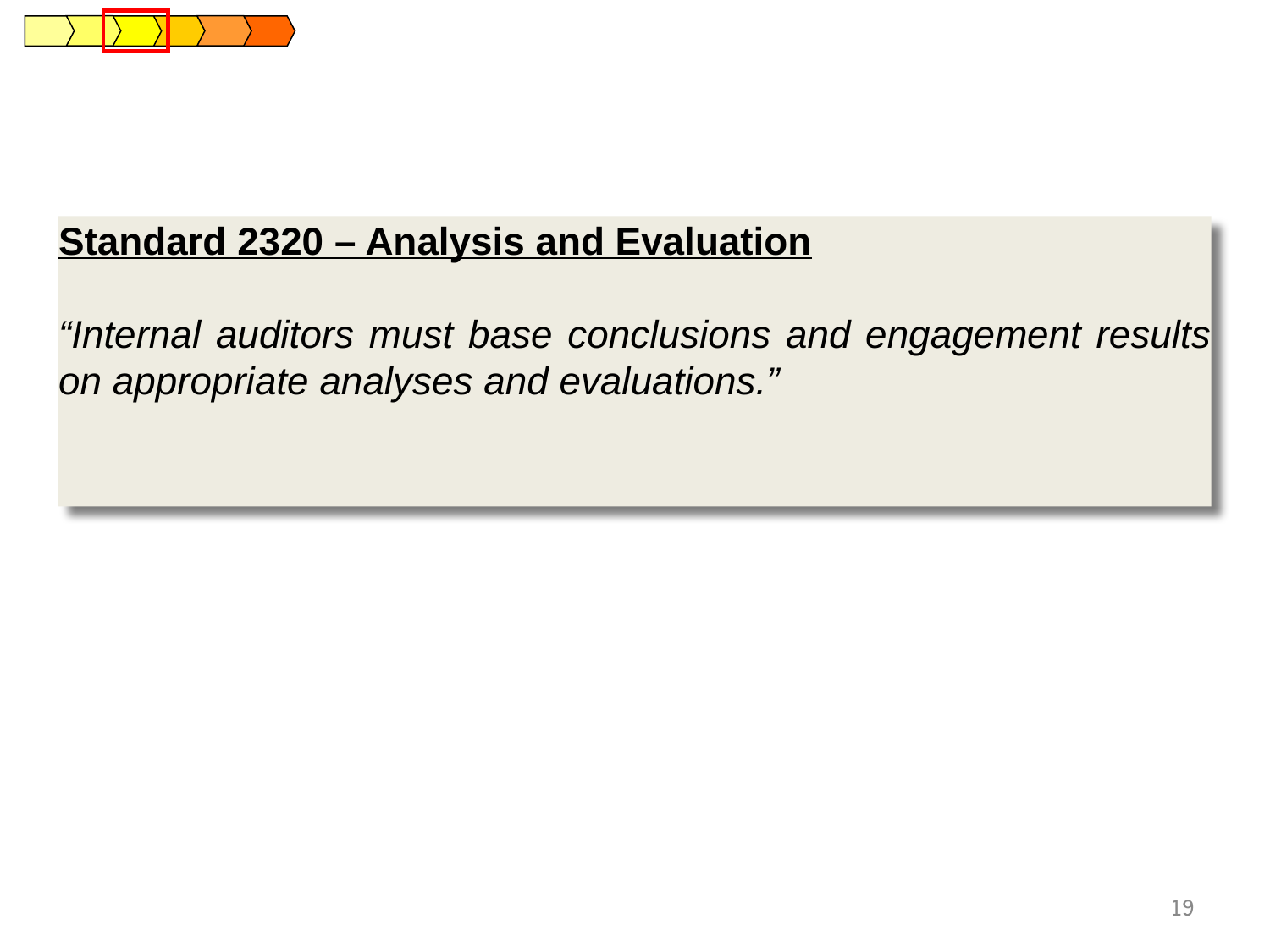

Standard 2320 – Analysis and Evaluation
“Internal auditors must base conclusions and engagement results on appropriate analyses and evaluations.”
19